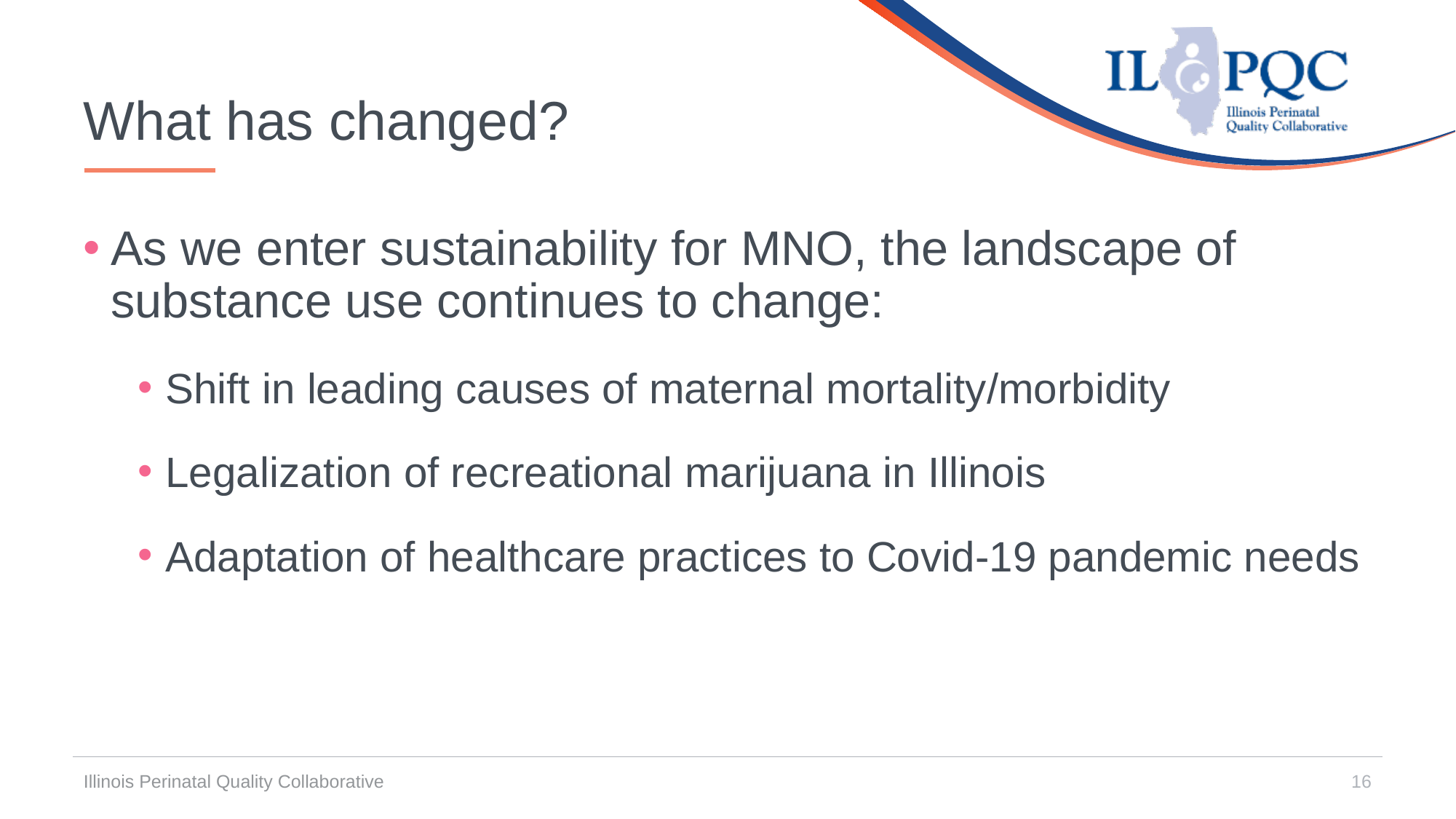

# What has changed?
As we enter sustainability for MNO, the landscape of substance use continues to change:
Shift in leading causes of maternal mortality/morbidity
Legalization of recreational marijuana in Illinois
Adaptation of healthcare practices to Covid-19 pandemic needs

Illinois Perinatal Quality Collaborative
16